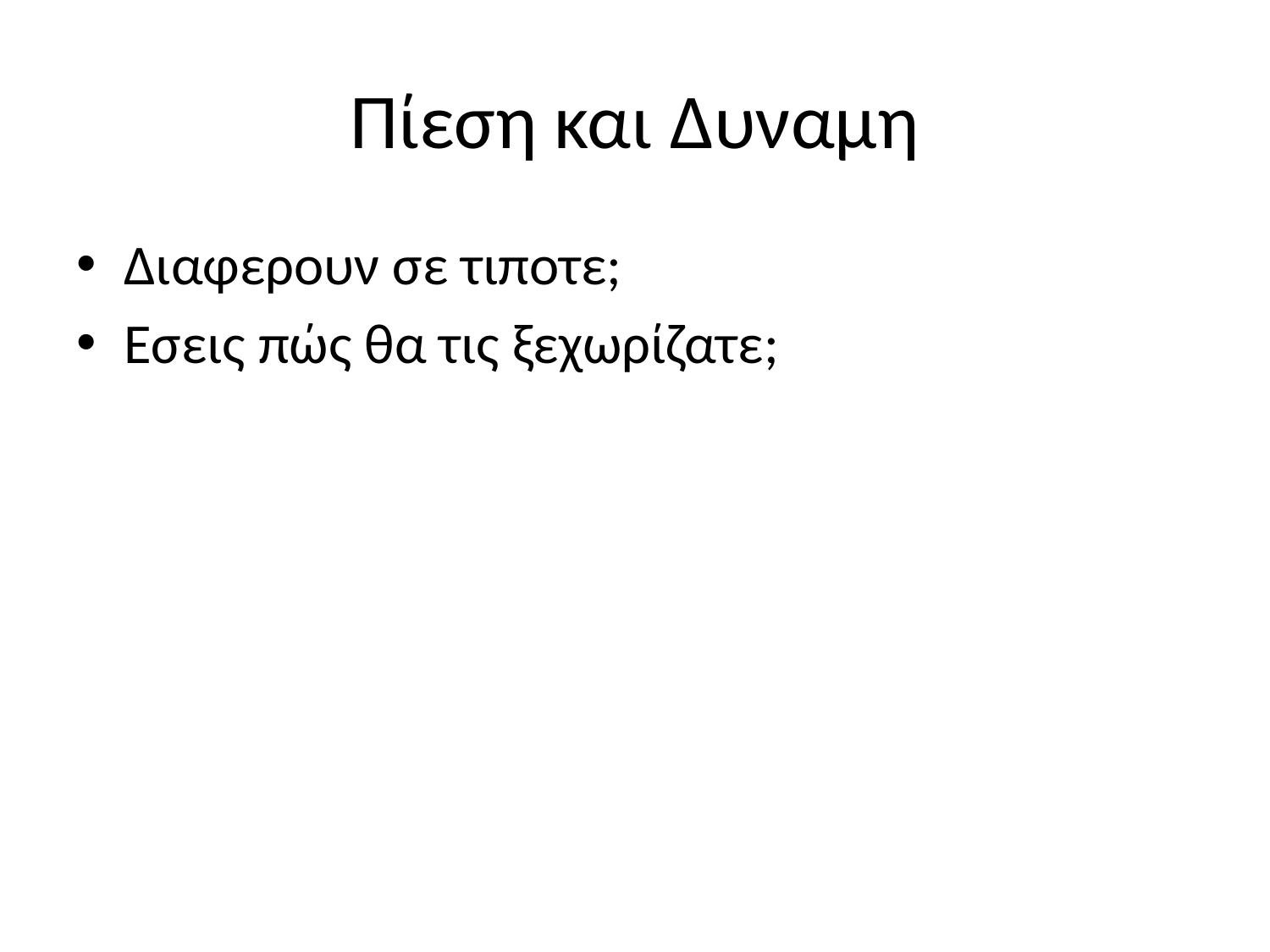

# Πίεση και Δυναμη
Διαφερουν σε τιποτε;
Εσεις πώς θα τις ξεχωρίζατε;